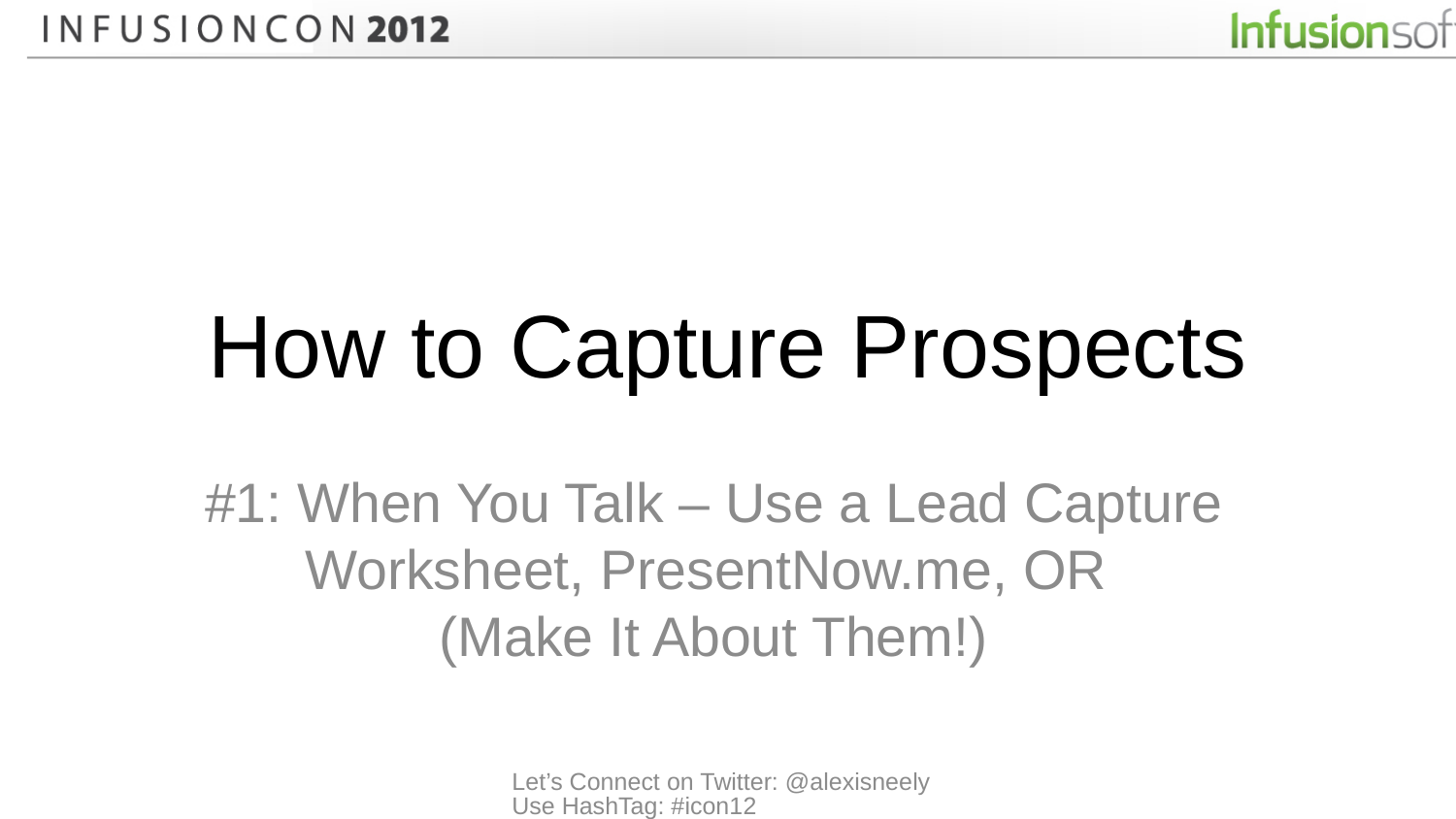

# How to Capture Prospects
#1: When You Talk – Use a Lead Capture Worksheet, PresentNow.me, OR
(Make It About Them!)
Let’s Connect on Twitter: @alexisneely Use HashTag: #icon12